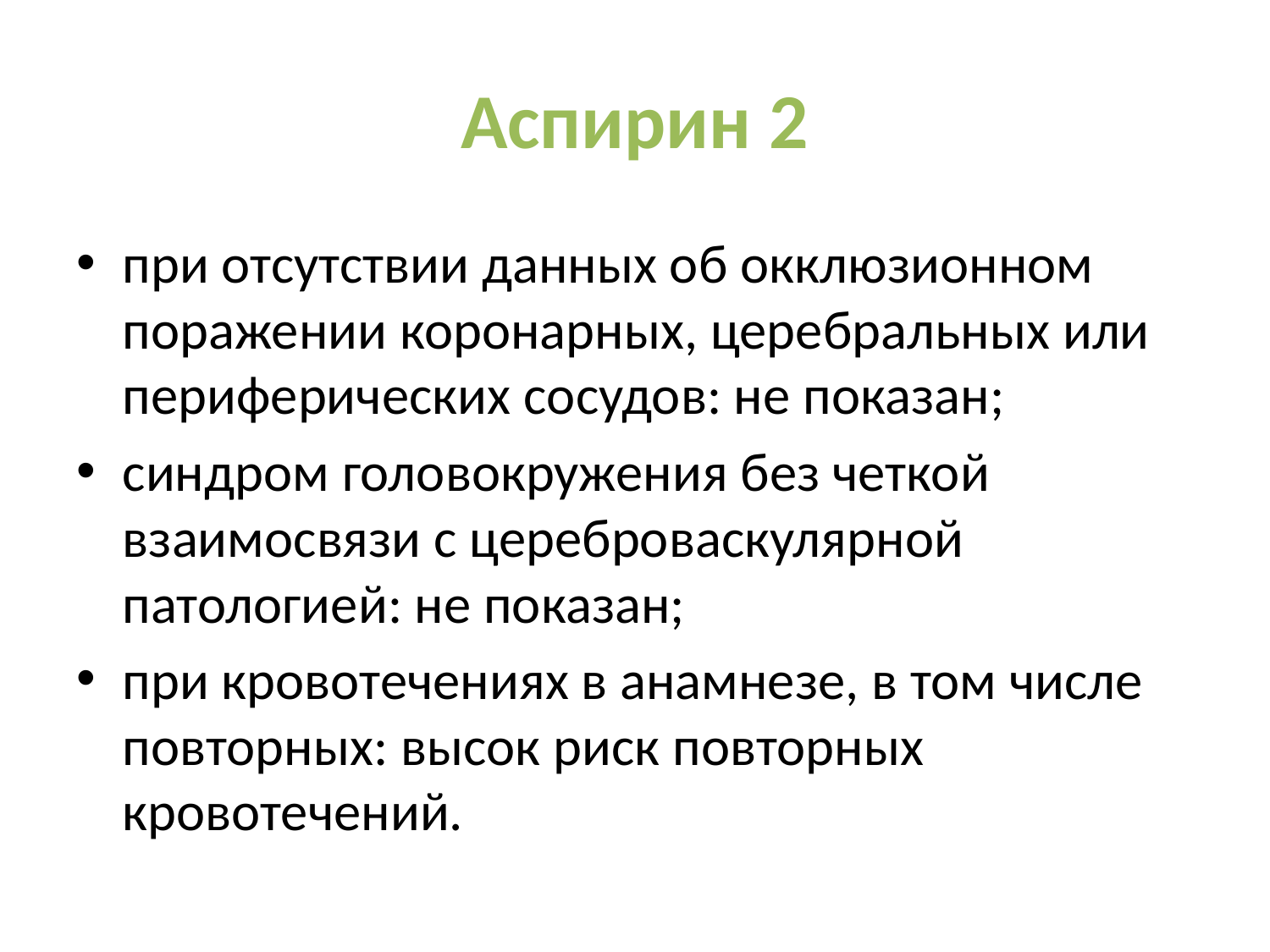

# Аспирин 2
при отсутствии данных об окклюзионном поражении коронарных, церебральных или периферических сосудов: не показан;
синдром головокружения без четкой взаимосвязи с цереброваскулярной патологией: не показан;
при кровотечениях в анамнезе, в том числе повторных: высок риск повторных кровотечений.